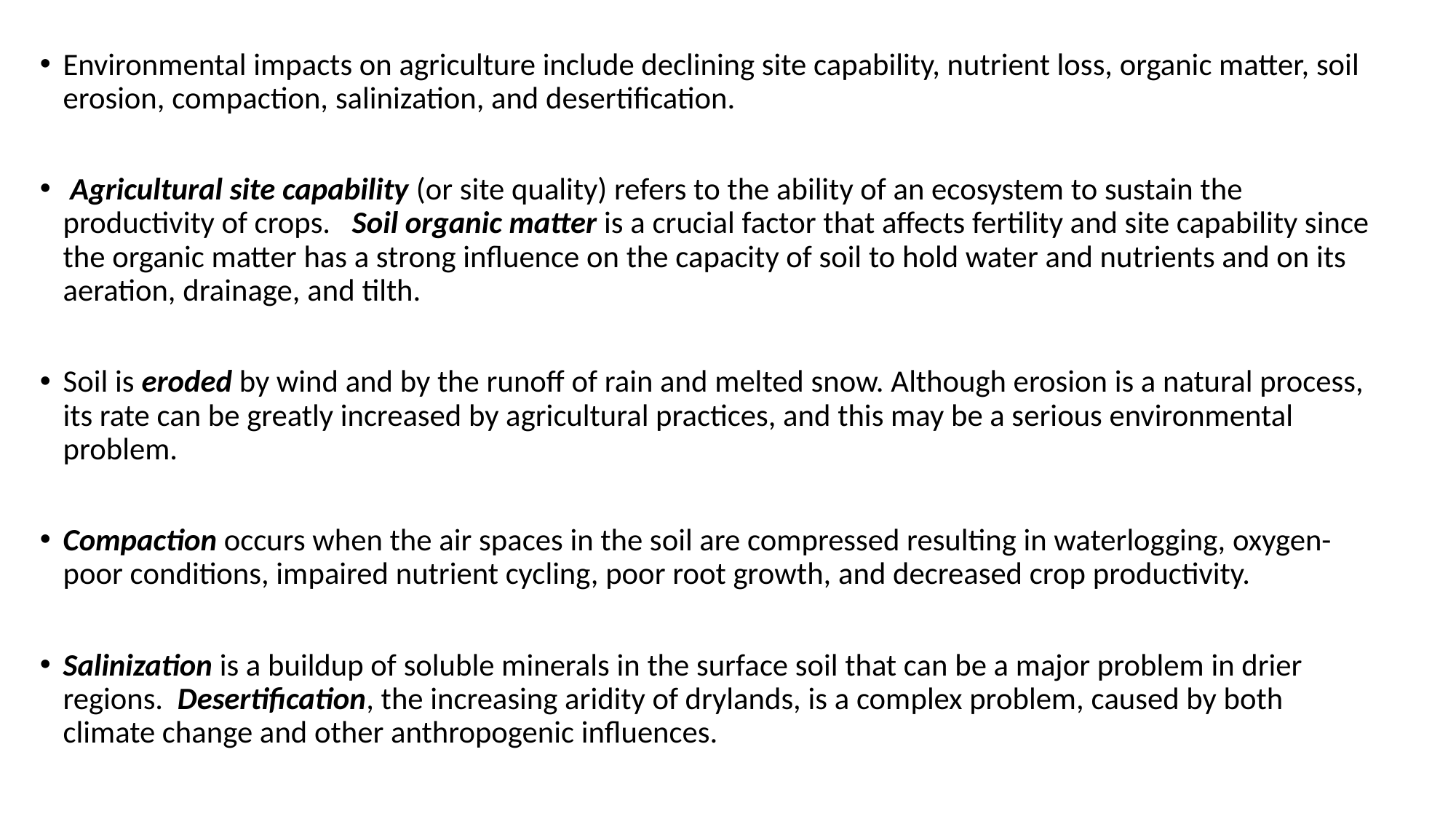

Environmental impacts on agriculture include declining site capability, nutrient loss, organic matter, soil erosion, compaction, salinization, and desertification.

 Agricultural site capability (or site quality) refers to the ability of an ecosystem to sustain the productivity of crops.   Soil organic matter is a crucial factor that affects fertility and site capability since the organic matter has a strong influence on the capacity of soil to hold water and nutrients and on its aeration, drainage, and tilth.

Soil is eroded by wind and by the runoff of rain and melted snow. Although erosion is a natural process, its rate can be greatly increased by agricultural practices, and this may be a serious environmental problem.

Compaction occurs when the air spaces in the soil are compressed resulting in waterlogging, oxygen-poor conditions, impaired nutrient cycling, poor root growth, and decreased crop productivity.

Salinization is a buildup of soluble minerals in the surface soil that can be a major problem in drier regions.  Desertification, the increasing aridity of drylands, is a complex problem, caused by both climate change and other anthropogenic influences.